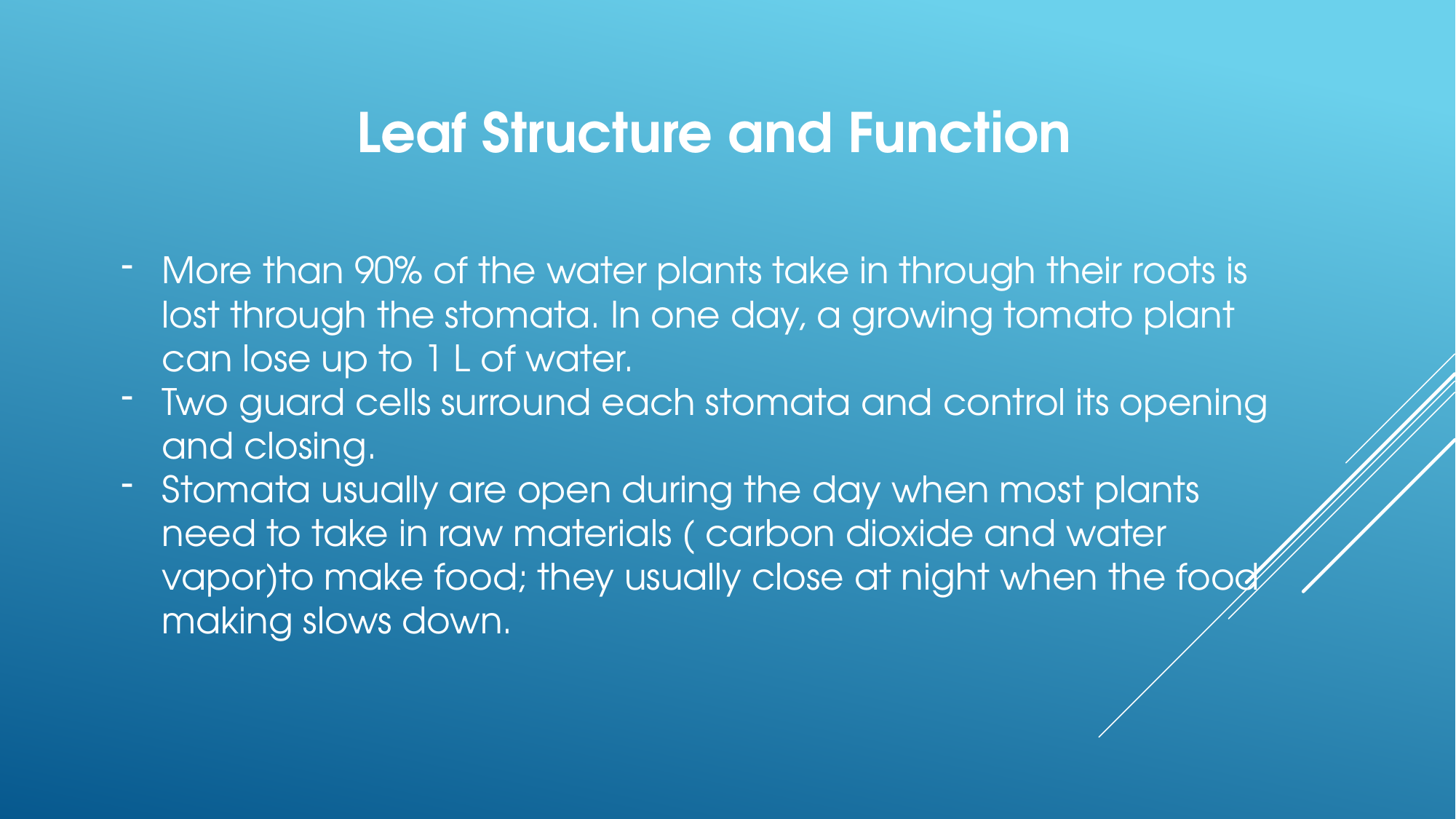

Leaf Structure and Function

More than 90% of the water plants take in through their roots is lost through the stomata. In one day, a growing tomato plant can lose up to 1 L of water.
Two guard cells surround each stomata and control its opening and closing.
Stomata usually are open during the day when most plants need to take in raw materials ( carbon dioxide and water vapor)to make food; they usually close at night when the food making slows down.